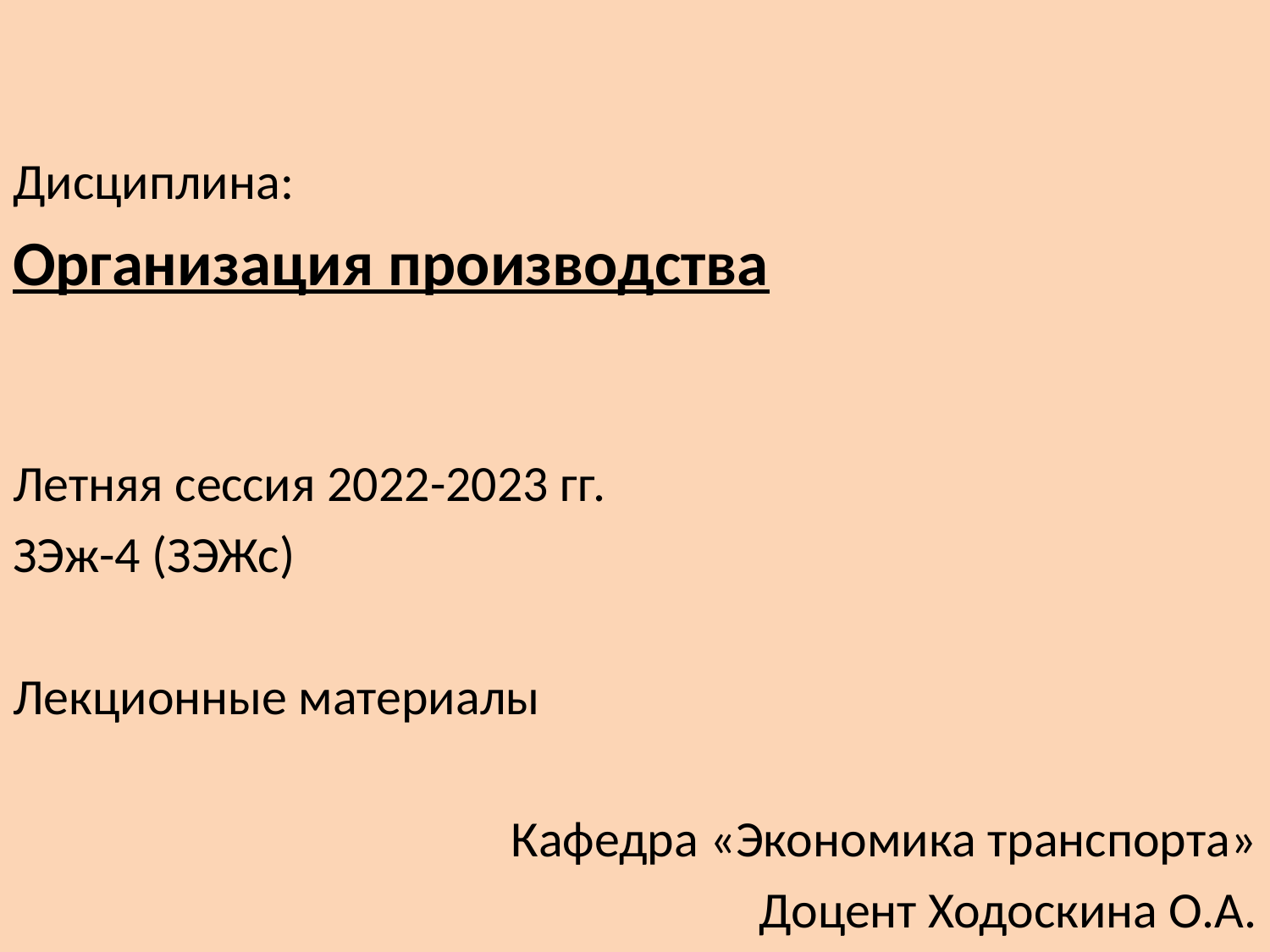

Дисциплина:
Организация производства

Летняя сессия 2022-2023 гг.
ЗЭж-4 (ЗЭЖс)

Лекционные материалы

Кафедра «Экономика транспорта»
Доцент Ходоскина О.А.
1